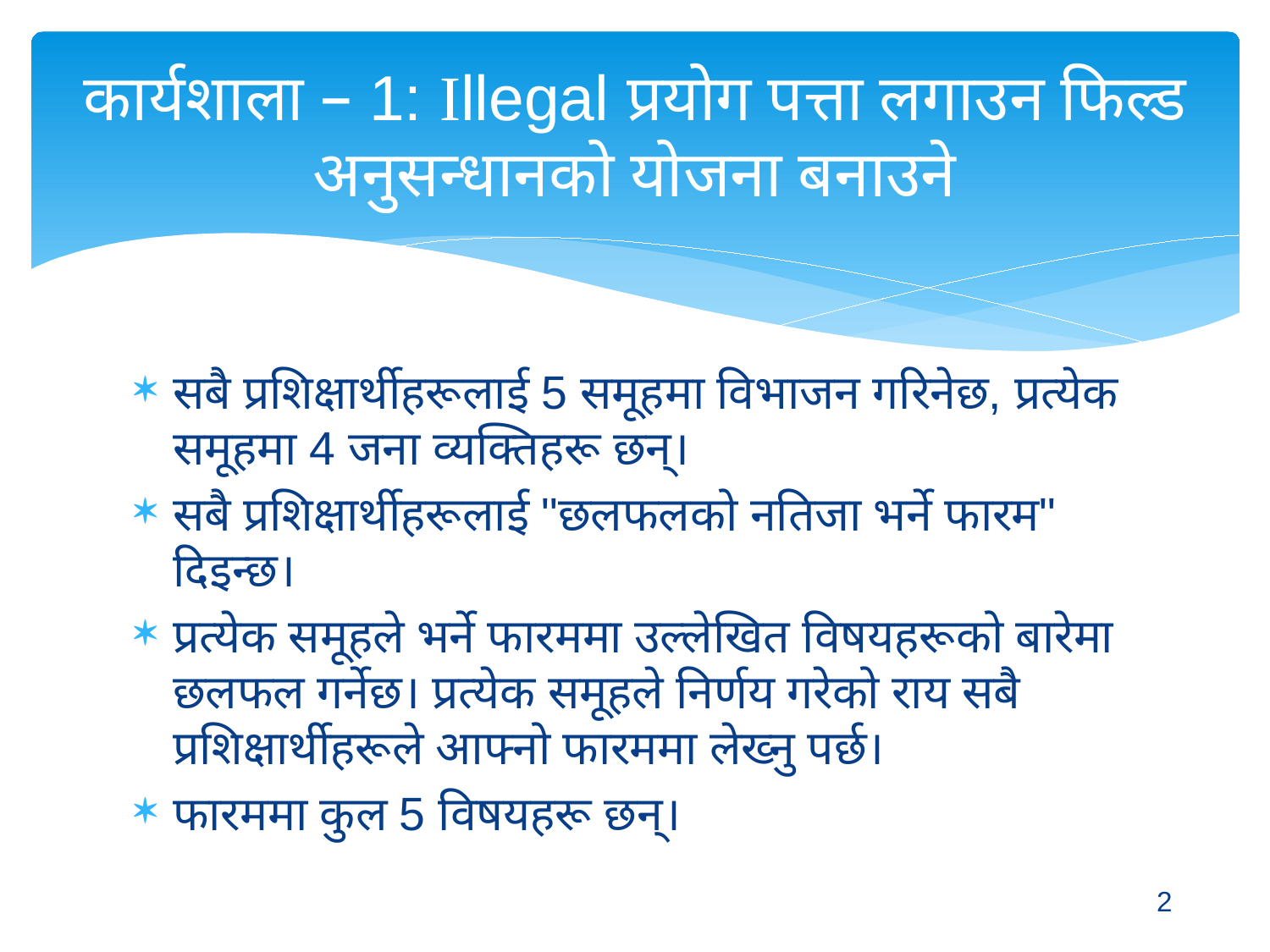

# कार्यशाला – 1: Illegal प्रयोग पत्ता लगाउन फिल्ड अनुसन्धानको योजना बनाउने
सबै प्रशिक्षार्थीहरूलाई 5 समूहमा विभाजन गरिनेछ, प्रत्येक समूहमा 4 जना व्यक्तिहरू छन्।
सबै प्रशिक्षार्थीहरूलाई "छलफलको नतिजा भर्ने फारम" दिइन्छ।
प्रत्येक समूहले भर्ने फारममा उल्लेखित विषयहरूको बारेमा छलफल गर्नेछ। प्रत्येक समूहले निर्णय गरेको राय सबै प्रशिक्षार्थीहरूले आफ्नो फारममा लेख्नु पर्छ।
फारममा कुल 5 विषयहरू छन्।
2